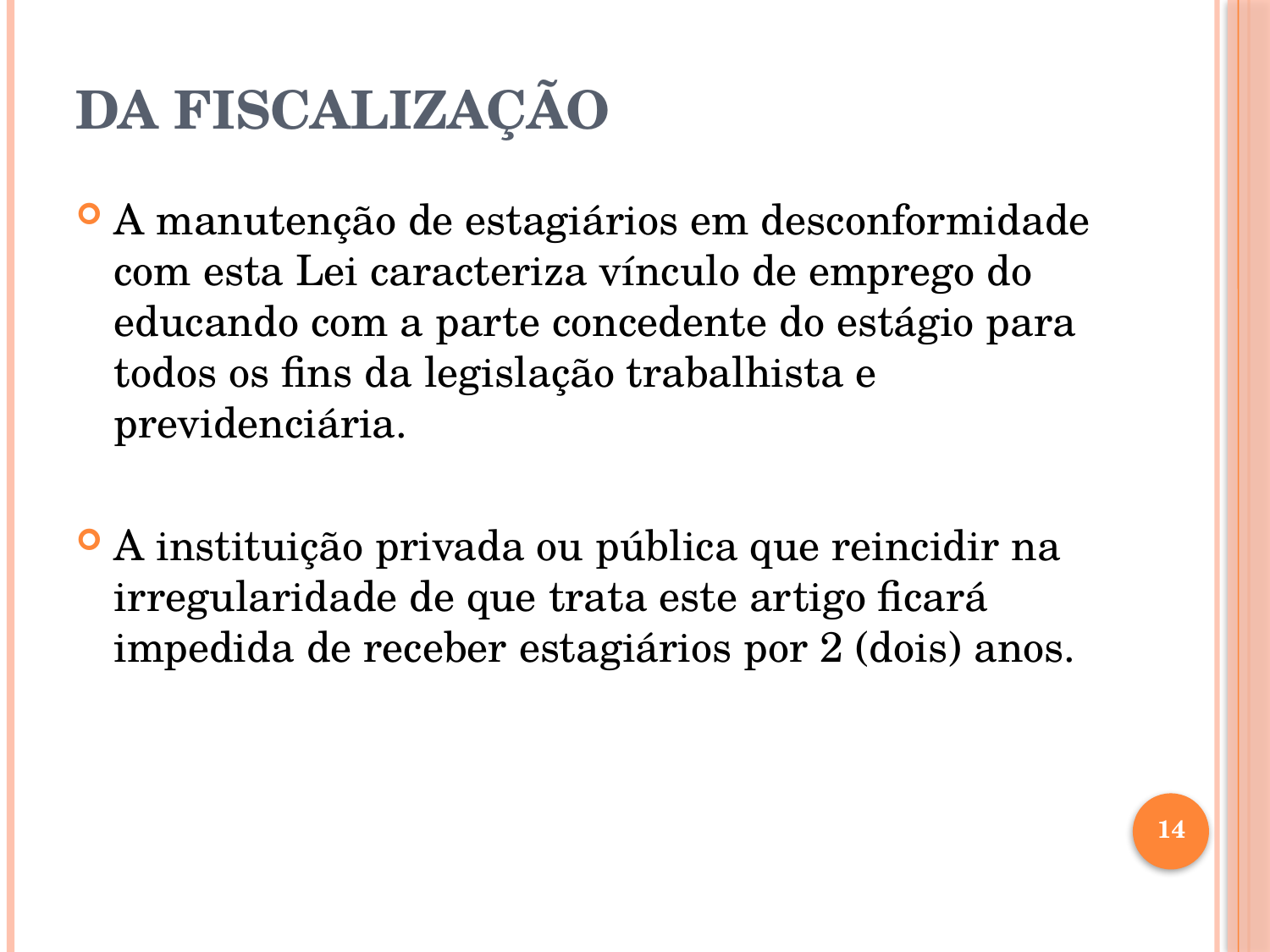

# DA FISCALIZAÇÃO
A manutenção de estagiários em desconformidade com esta Lei caracteriza vínculo de emprego do educando com a parte concedente do estágio para todos os fins da legislação trabalhista e previdenciária.

A instituição privada ou pública que reincidir na irregularidade de que trata este artigo ficará impedida de receber estagiários por 2 (dois) anos.
14